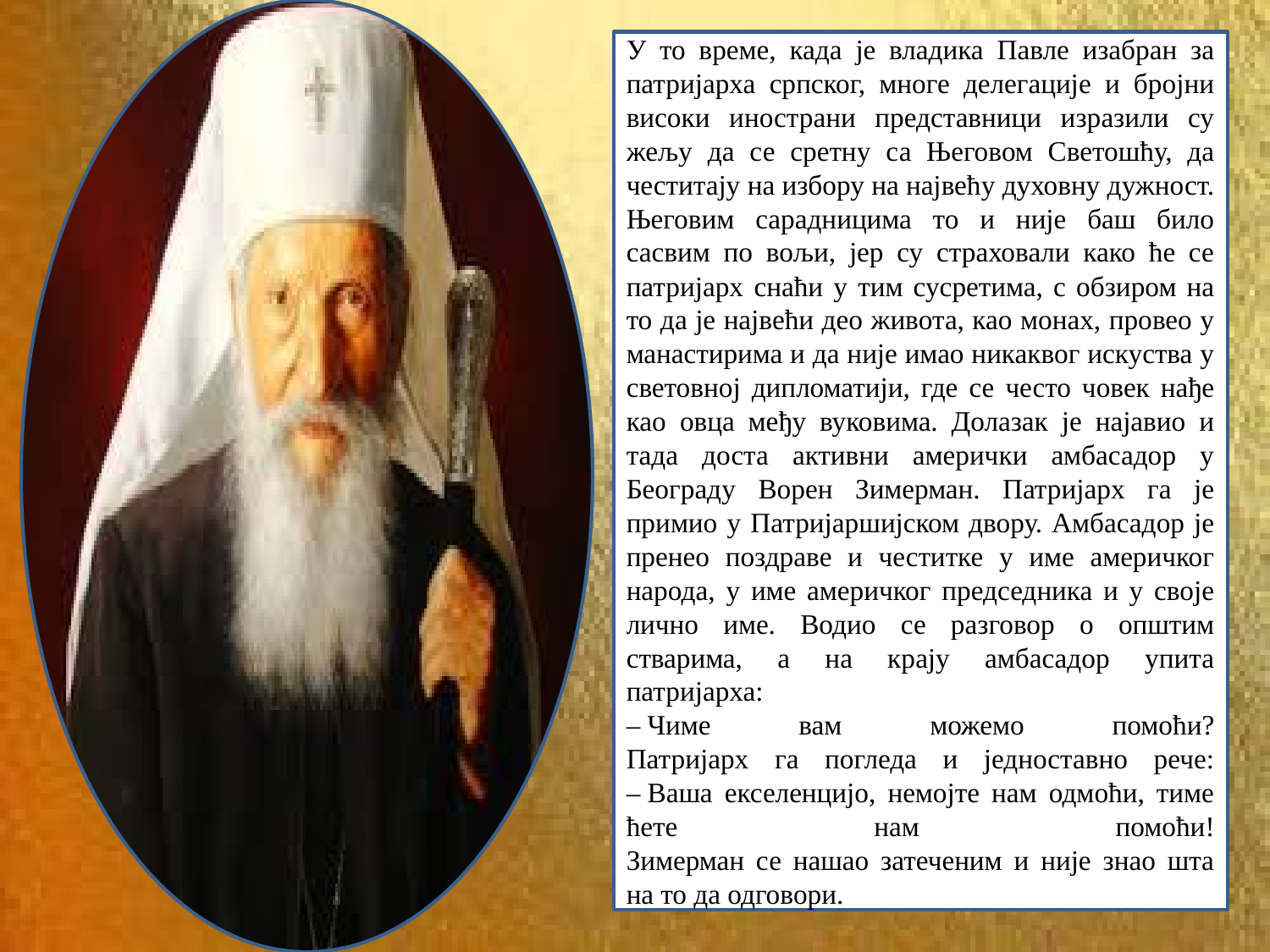

У то време, када је владика Павле изабран за патријарха српског, многе делегације и бројни високи инострани представници изразили су жељу да се сретну са Његовом Светошћу, да честитају на избору на највећу духовну дужност. Његовим сарадницима то и није баш било сасвим по вољи, јер су страховали како ће се патријарх снаћи у тим сусретима, с обзиром на то да је највећи део живота, као монах, провео у манастирима и да није имао никаквог искуства у световној дипломатији, где се често човек нађе као овца међу вуковима. Долазак је најавио и тада доста активни амерички амбасадор у Београду Ворен Зимерман. Патријарх га је примио у Патријаршијском двору. Амбасадор је пренео поздраве и честитке у име америчког народа, у име америчког председника и у своје лично име. Водио се разговор о општим стварима, а на крају амбасадор упита патријарха:
– Чиме вам можемо помоћи?
Патријарх га погледа и једноставно рече:
– Ваша екселенцијо, немојте нам одмоћи, тиме ћете нам помоћи!
Зимерман се нашао затеченим и није знао шта на то да одговори.
#